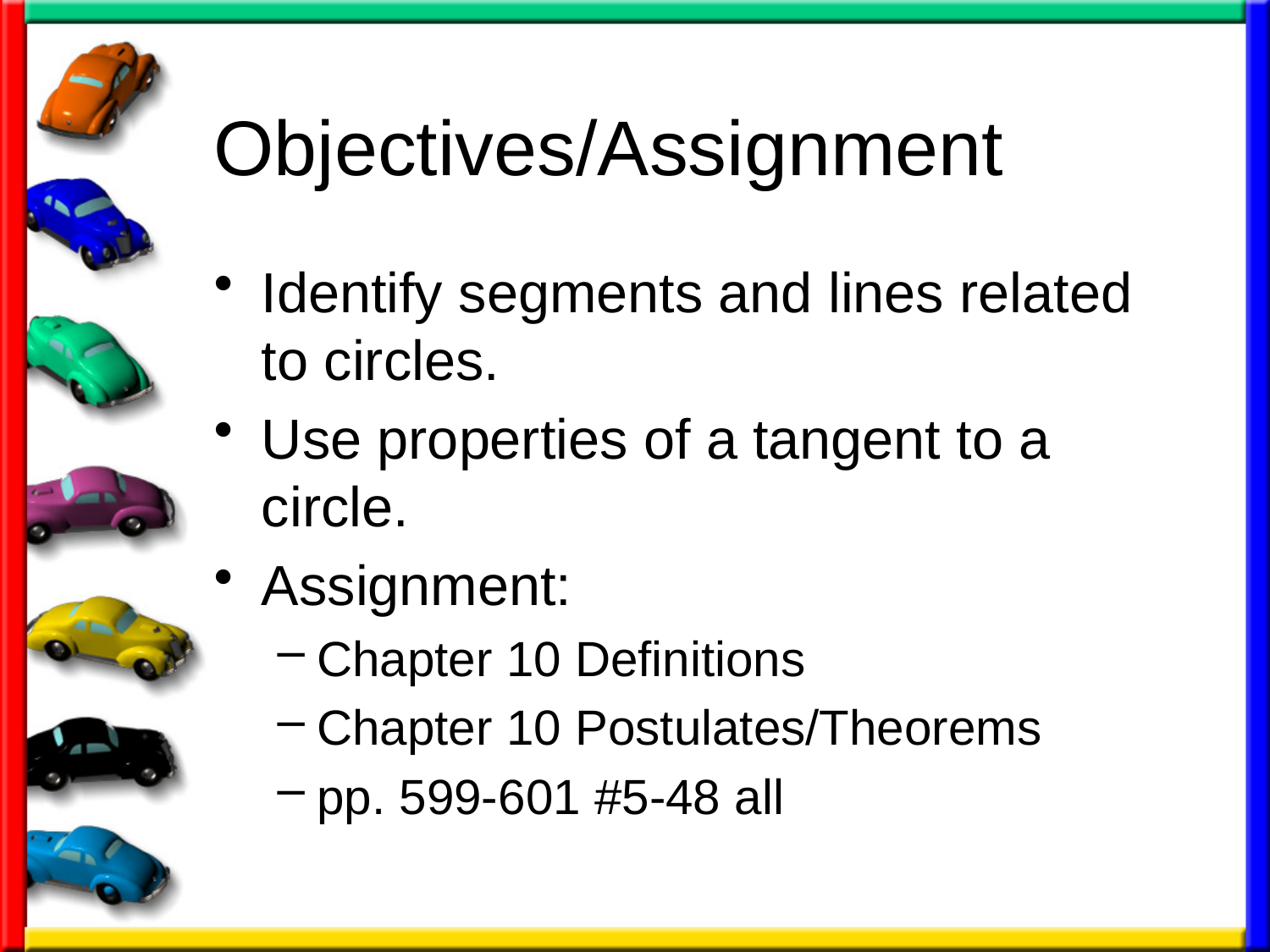

# Objectives/Assignment
Identify segments and lines related to circles.
Use properties of a tangent to a circle.
Assignment:
Chapter 10 Definitions
Chapter 10 Postulates/Theorems
pp. 599-601 #5-48 all